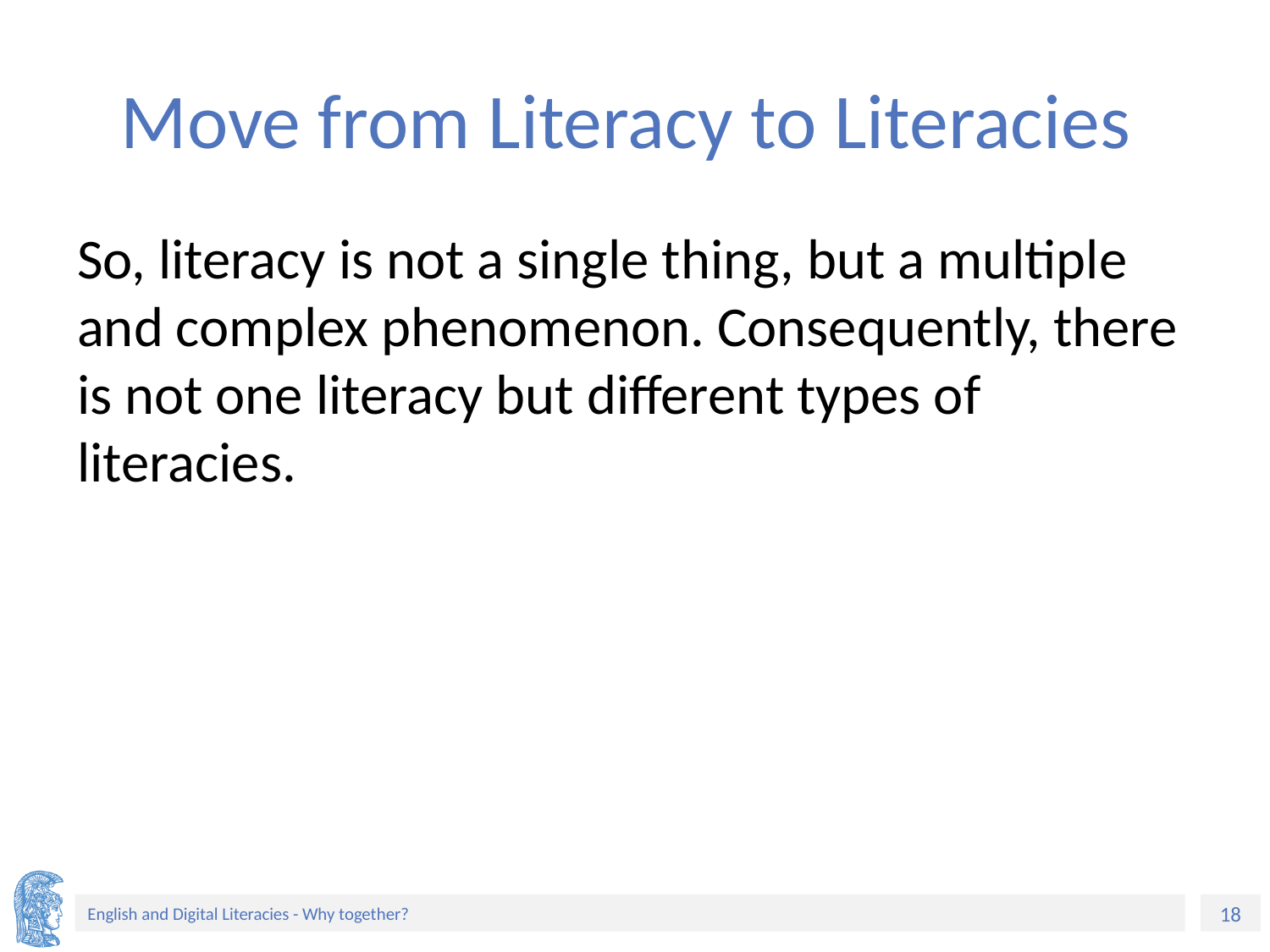

# Move from Literacy to Literacies
So, literacy is not a single thing, but a multiple and complex phenomenon. Consequently, there is not one literacy but different types of literacies.